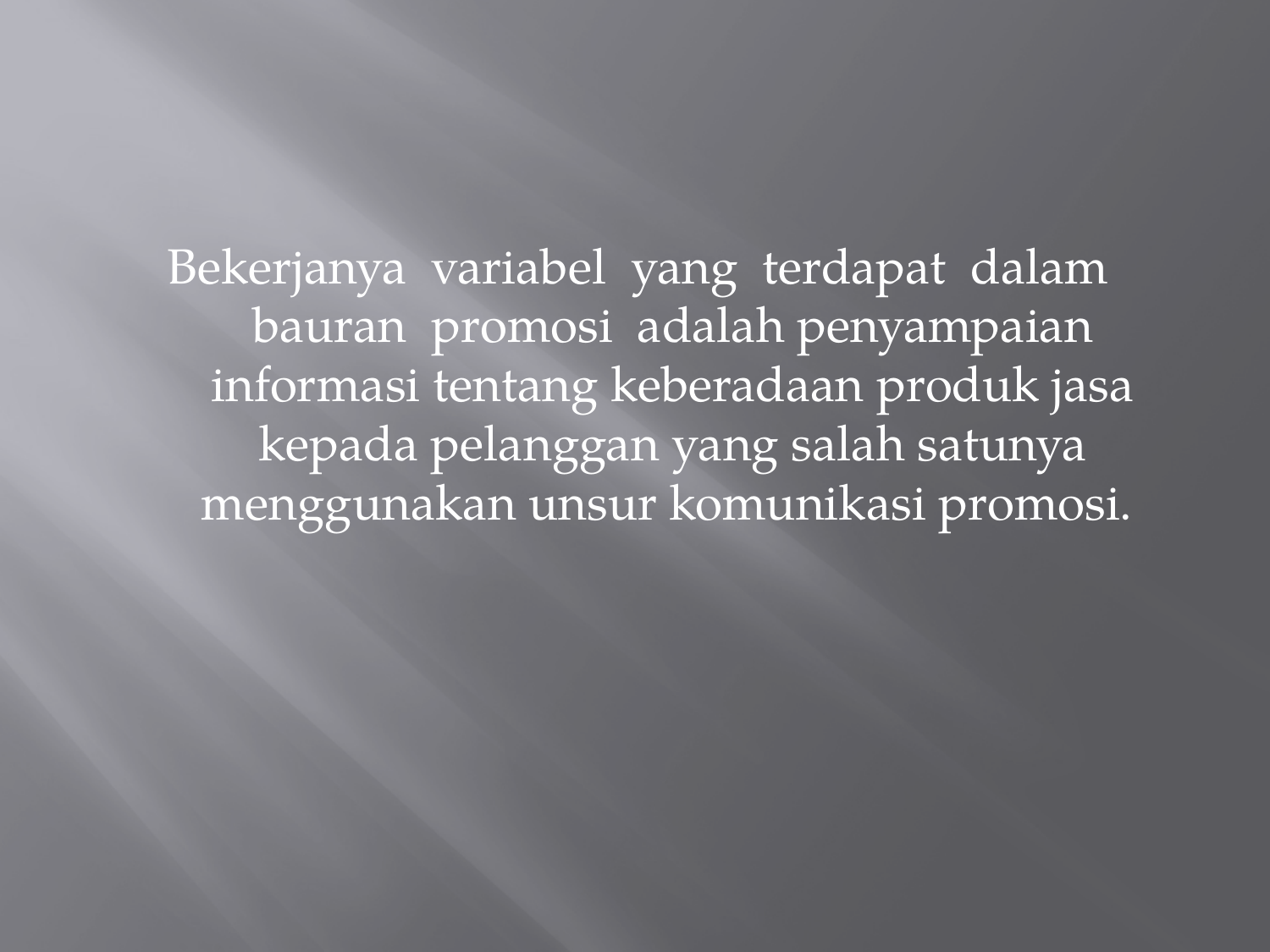

Bekerjanya  variabel  yang  terdapat  dalam  bauran  promosi  adalah penyampaian informasi tentang keberadaan produk jasa kepada pelanggan yang salah satunya menggunakan unsur komunikasi promosi.